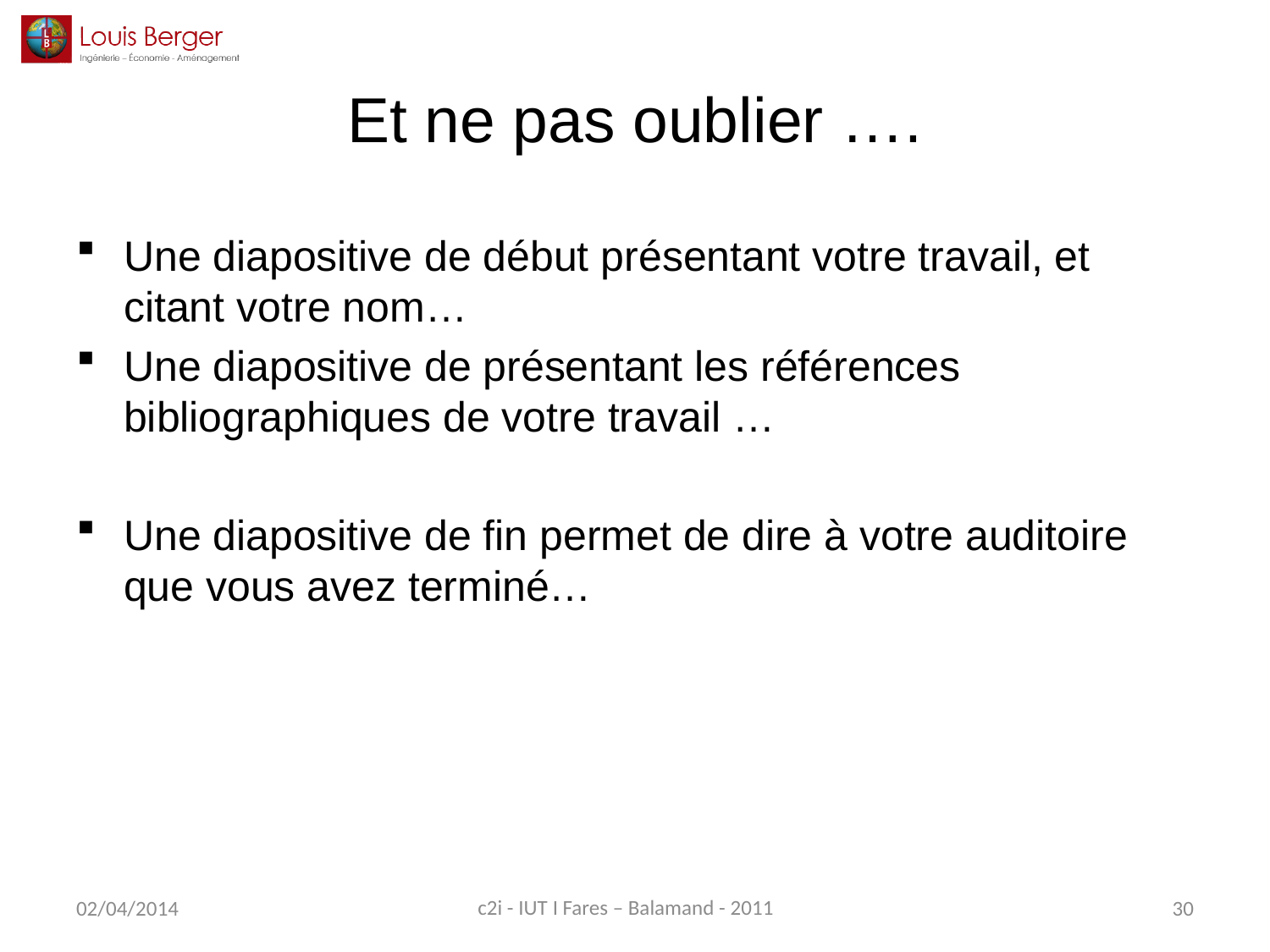

# Et ne pas oublier ….
Une diapositive de début présentant votre travail, et citant votre nom…
Une diapositive de présentant les références bibliographiques de votre travail …

Une diapositive de fin permet de dire à votre auditoire que vous avez terminé…
c2i - IUT I Fares – Balamand - 2011
02/04/2014
30